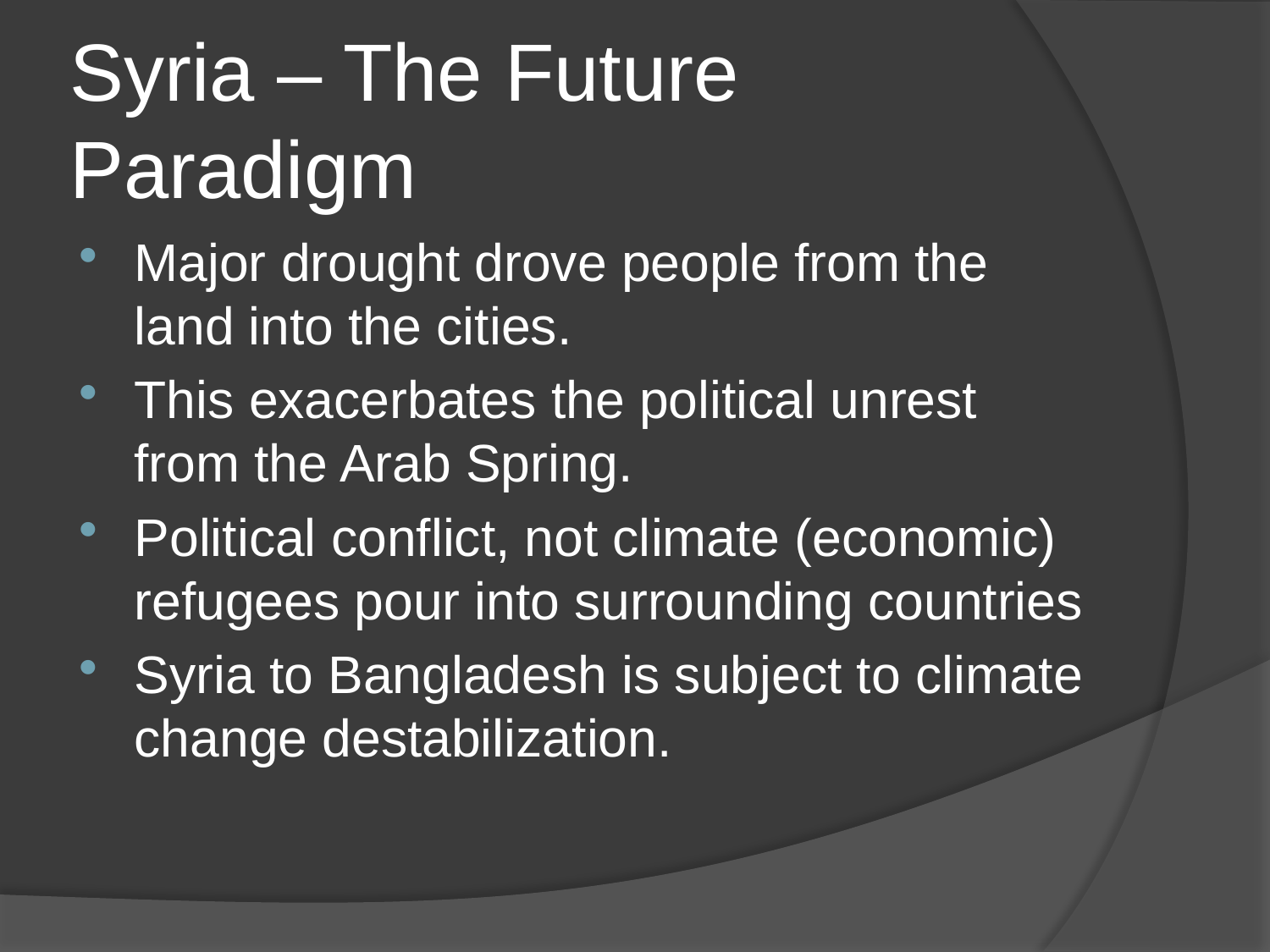

# Syria – The Future Paradigm
Major drought drove people from the land into the cities.
This exacerbates the political unrest from the Arab Spring.
Political conflict, not climate (economic) refugees pour into surrounding countries
Syria to Bangladesh is subject to climate change destabilization.